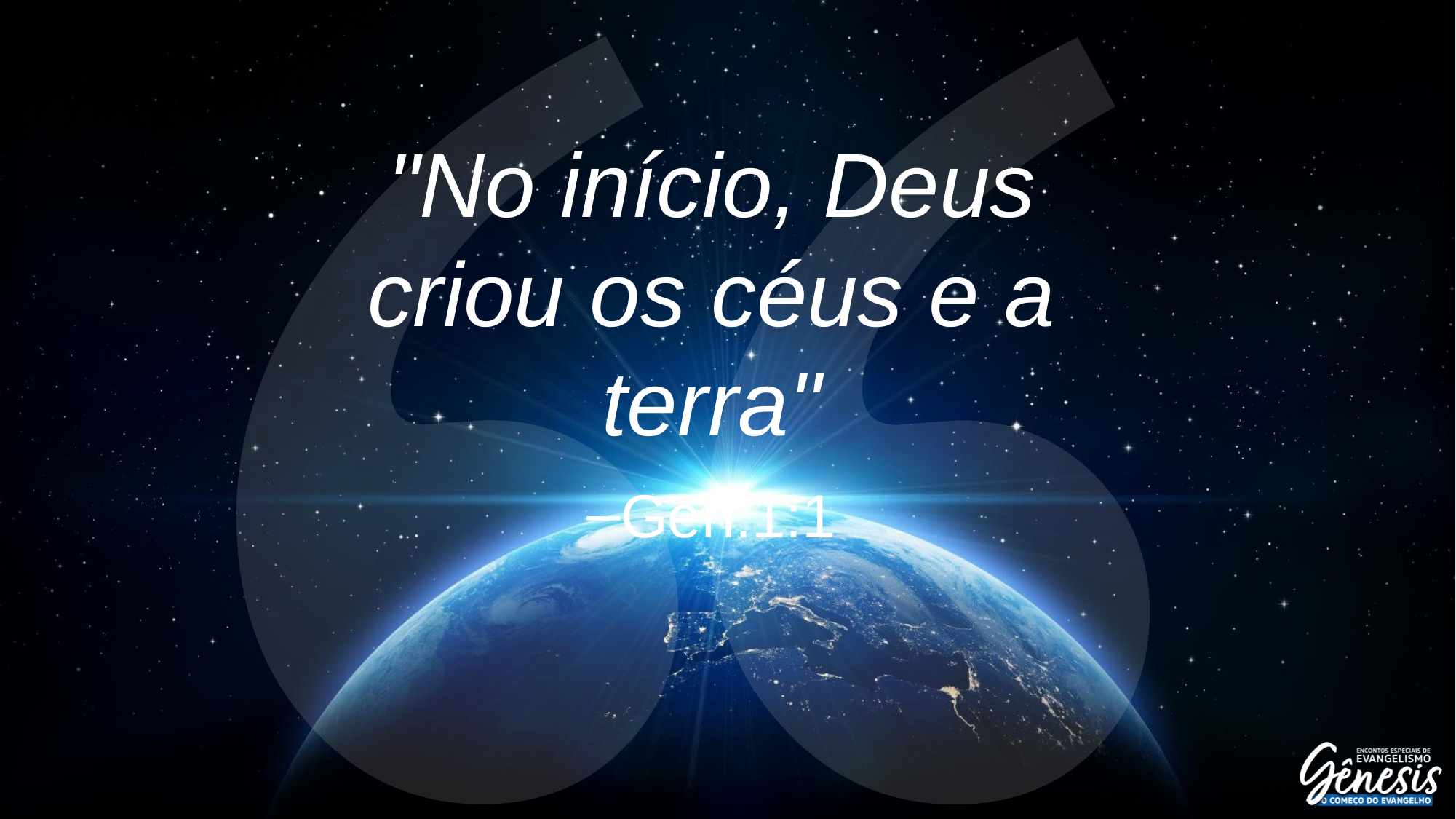

"No início, Deus criou os céus e a terra"
Gen.1:1